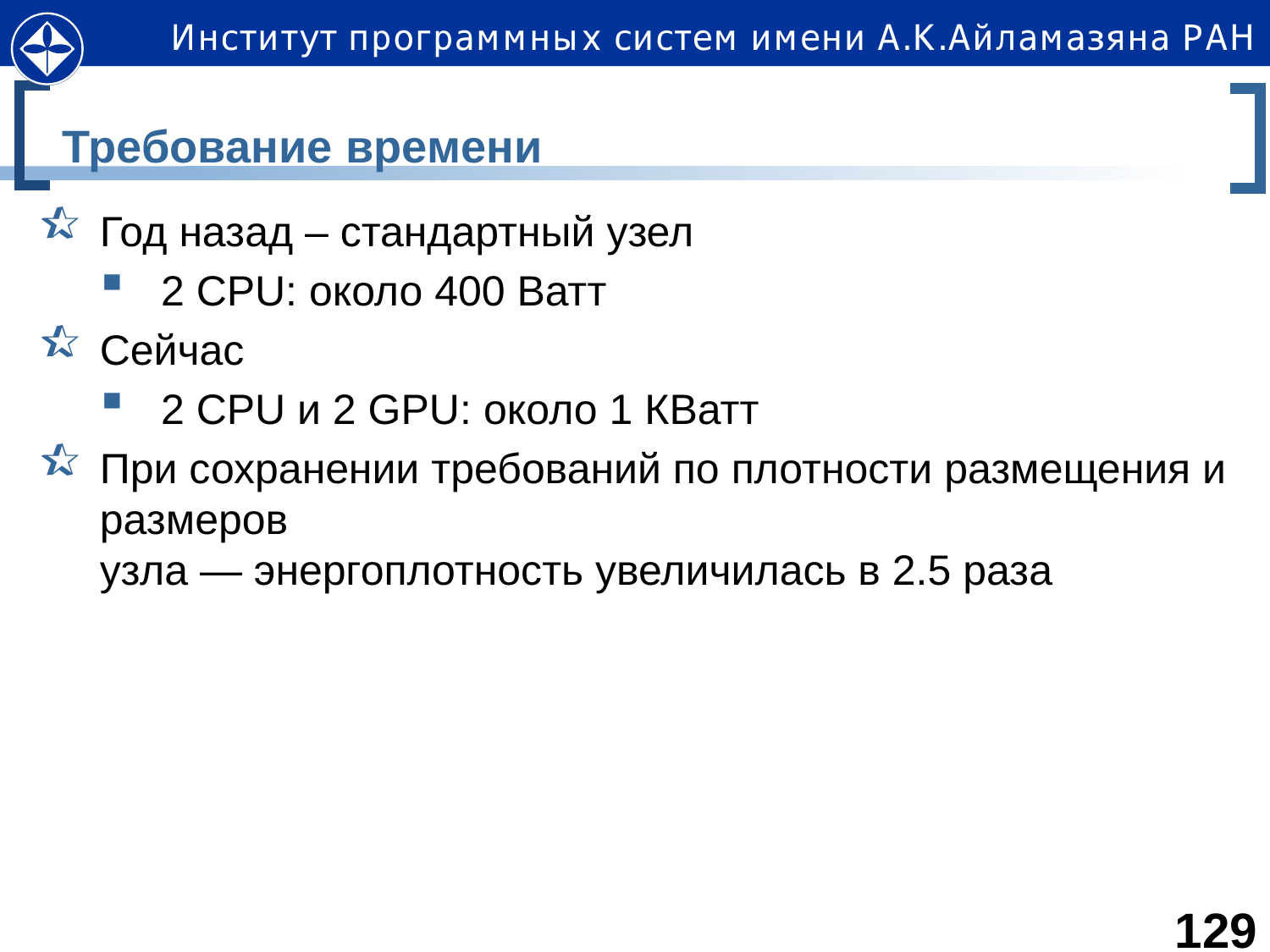

# Требование времени
Год назад – стандартный узел
2 CPU: около 400 Ватт
Сейчас
2 CPU и 2 GPU: около 1 КВатт
При сохранении требований по плотности размещения и размеров
узла — энергоплотность увеличилась в 2.5 раза
129